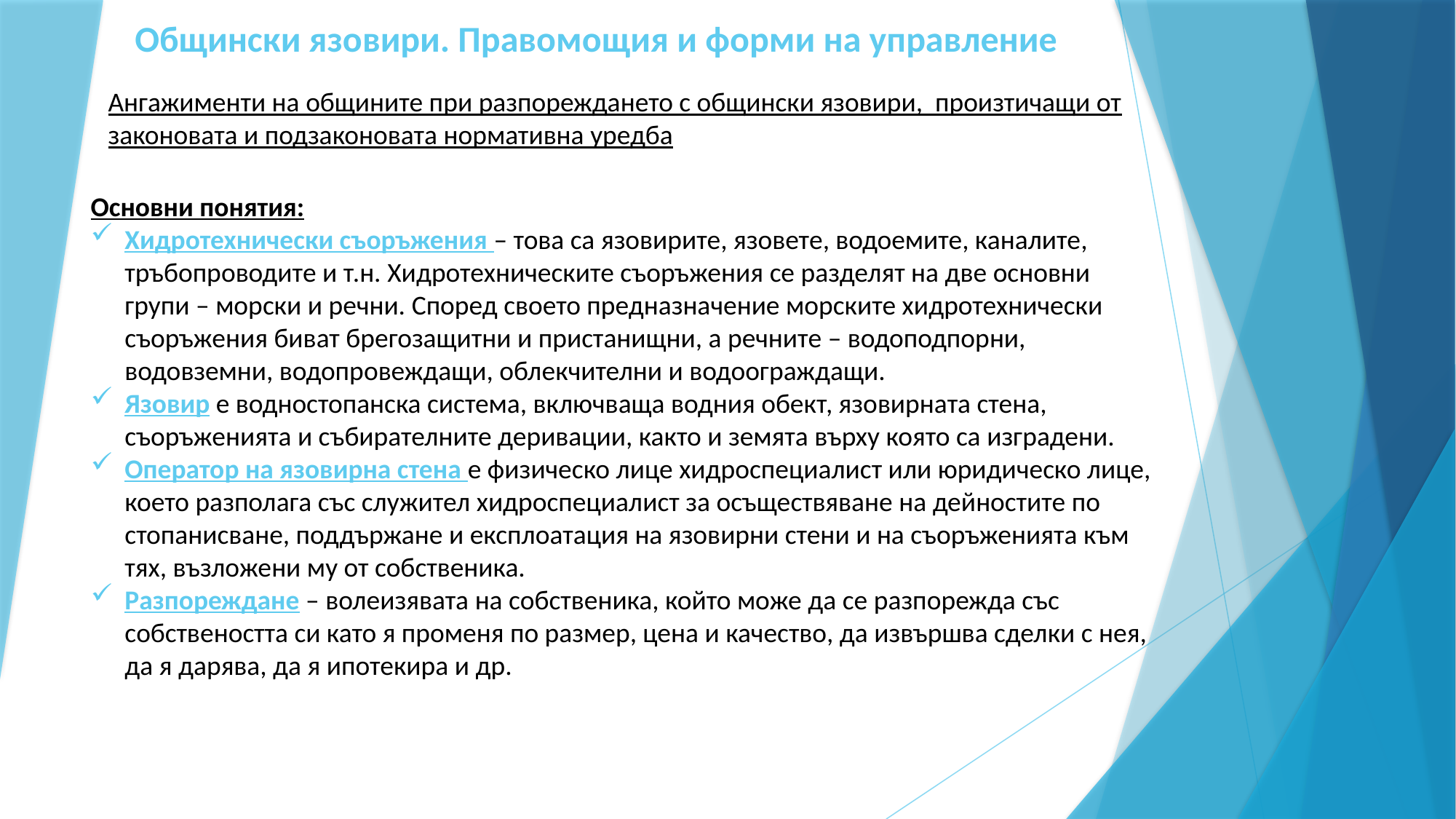

# Общински язовири. Правомощия и форми на управление
Ангажименти на общините при разпореждането с общински язовири,  произтичащи от законовата и подзаконовата нормативна уредба
Основни понятия:
Хидротехнически съоръжения – това са язовирите, язовете, водоемите, каналите, тръбопроводите и т.н. Хидротехническите съоръжения се разделят на две основни групи – морски и речни. Според своето предназначение морските хидротехнически съоръжения биват брегозащитни и пристанищни, а речните – водоподпорни, водовземни, водопровеждащи, облекчителни и водоограждащи.
Язовир е водностопанска система, включваща водния обект, язовирната стена, съоръженията и събирателните деривации, както и земята върху която са изградени.
Оператор на язовирна стена е физическо лице хидроспециалист или юридическо лице, което разполага със служител хидроспециалист за осъществяване на дейностите по стопанисване, поддържане и експлоатация на язовирни стени и на съоръженията към тях, възложени му от собственика.
Разпореждане – волеизявата на собственика, който може да се разпорежда със собствеността си като я променя по размер, цена и качество, да извършва сделки с нея, да я дарява, да я ипотекира и др.